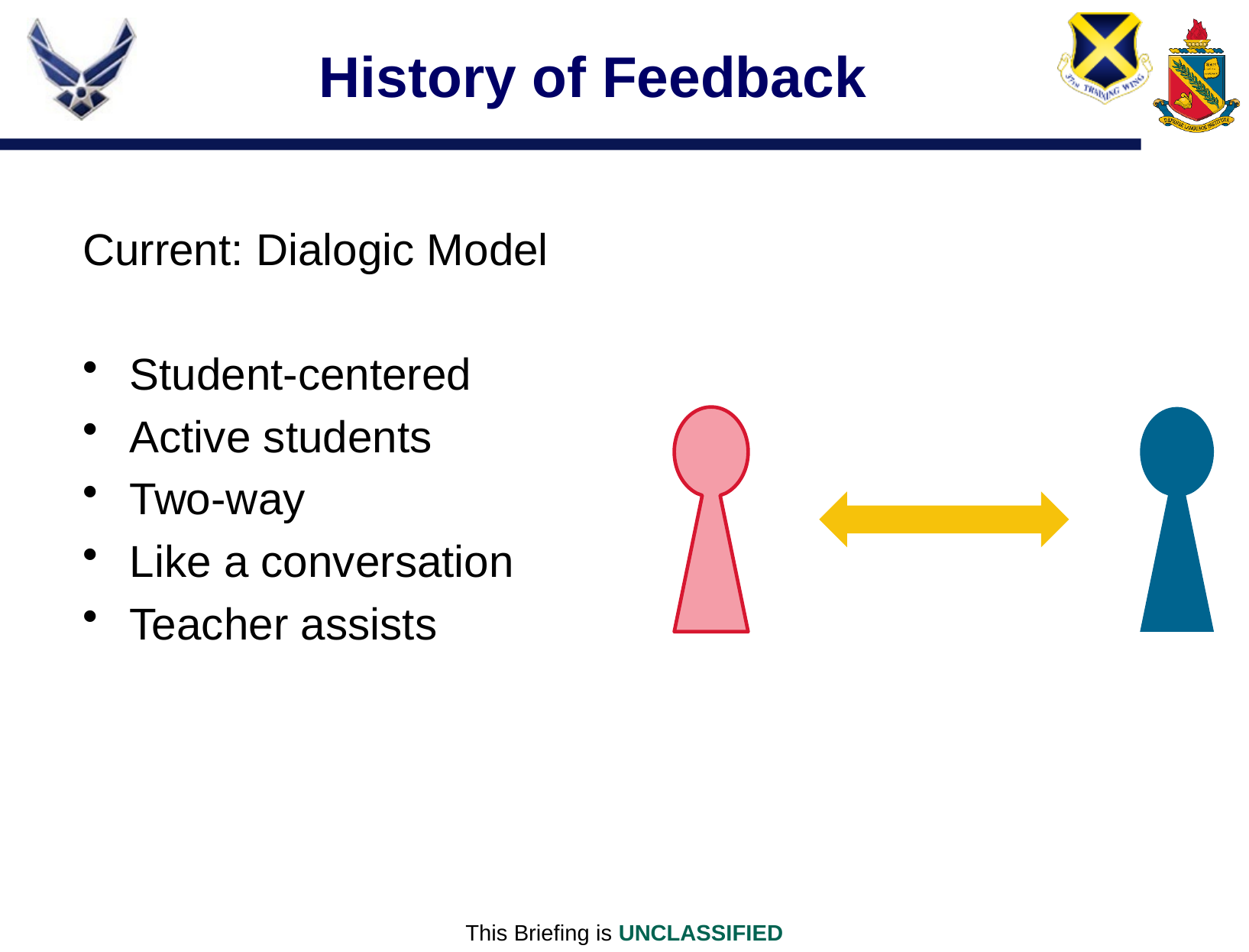

# History of Feedback
Current: Dialogic Model

Student-centered
Active students
Two-way
Like a conversation
Teacher assists